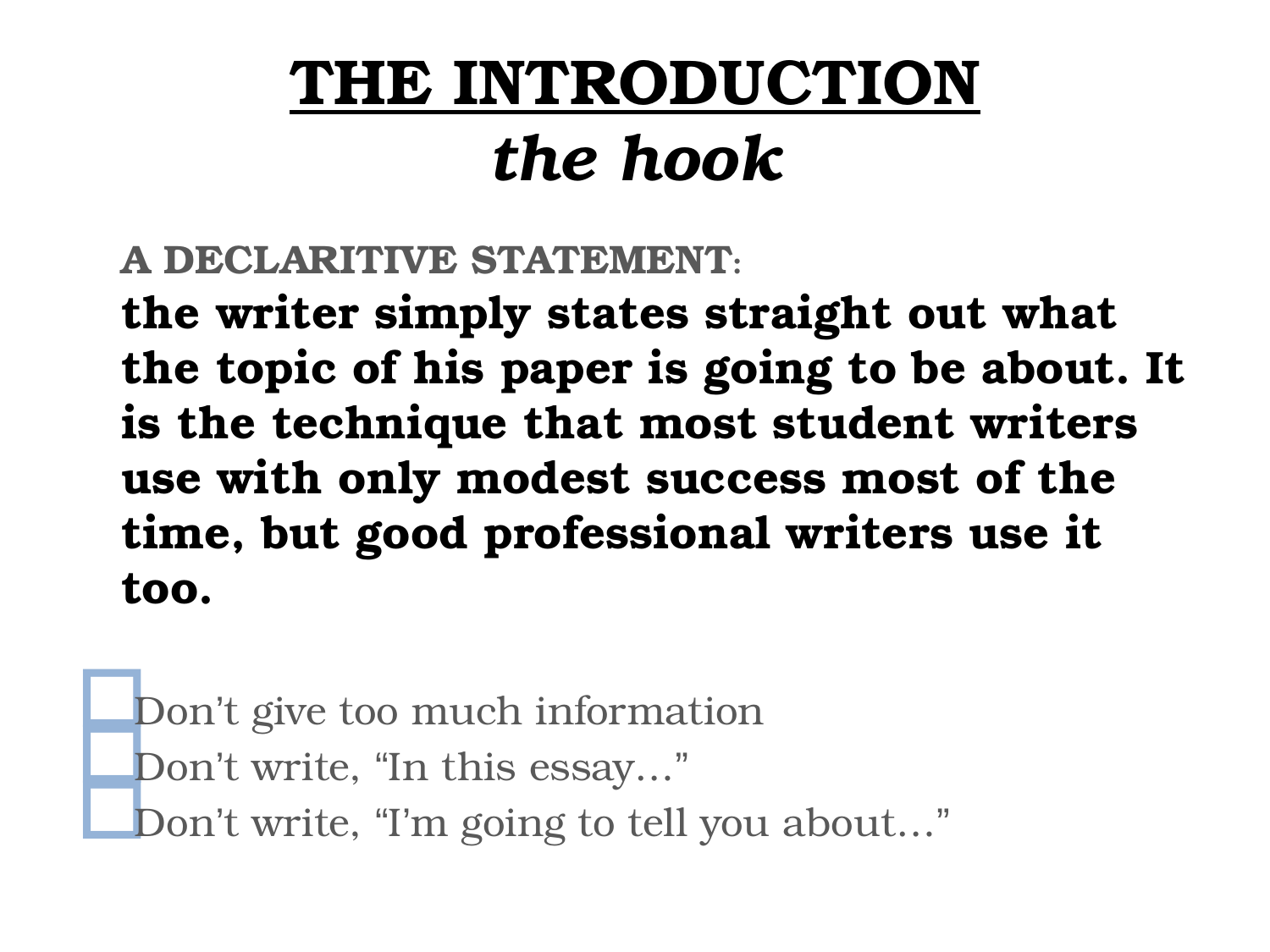

# THE INTRODUCTION the hook
	A DECLARITIVE STATEMENT: In this pattern, the writer simply states straight out what the topic of his paper is going to be about. It is the technique that most student writers use with only modest success most of the time, but good professional writers use it too.

Don’t give too much information
Don’t write, “In this essay…”
Don’t write, “I’m going to tell you about…”